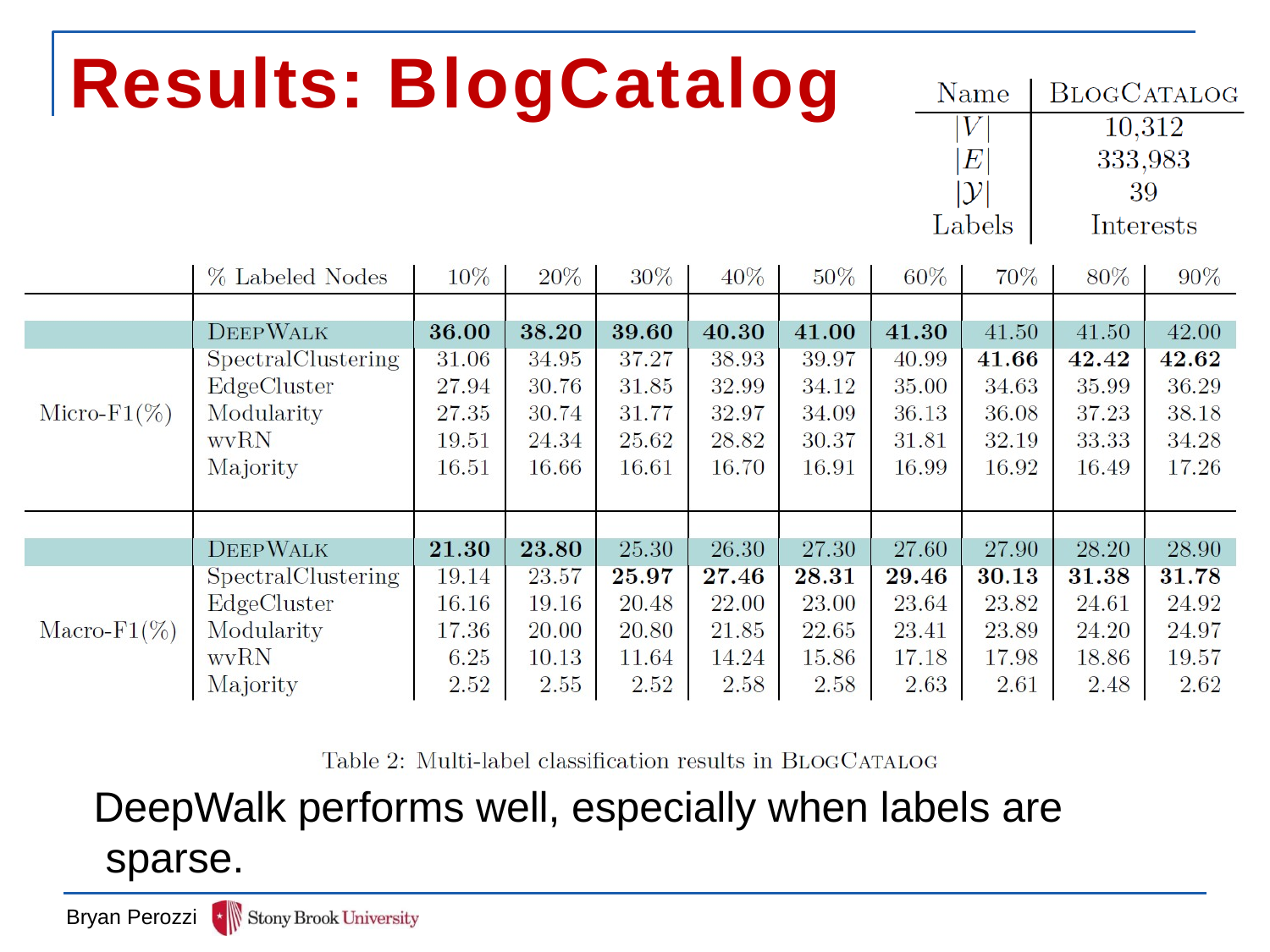

# Results: BlogCatalog

DeepWalk performs well, especially when labels are  sparse.
Bryan Perozzi